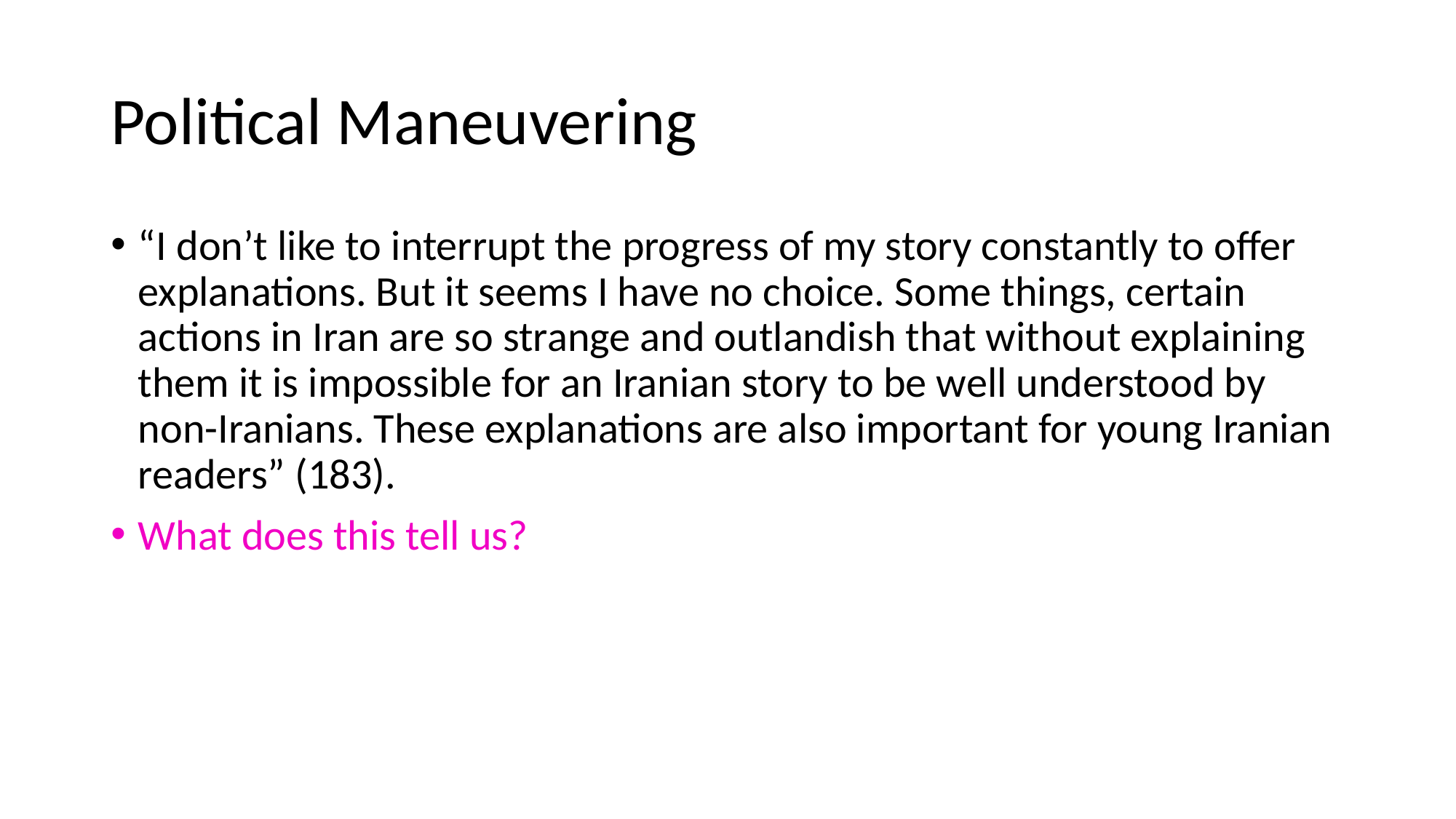

# Political Maneuvering
“I don’t like to interrupt the progress of my story constantly to offer explanations. But it seems I have no choice. Some things, certain actions in Iran are so strange and outlandish that without explaining them it is impossible for an Iranian story to be well understood by non-Iranians. These explanations are also important for young Iranian readers” (183).
What does this tell us?